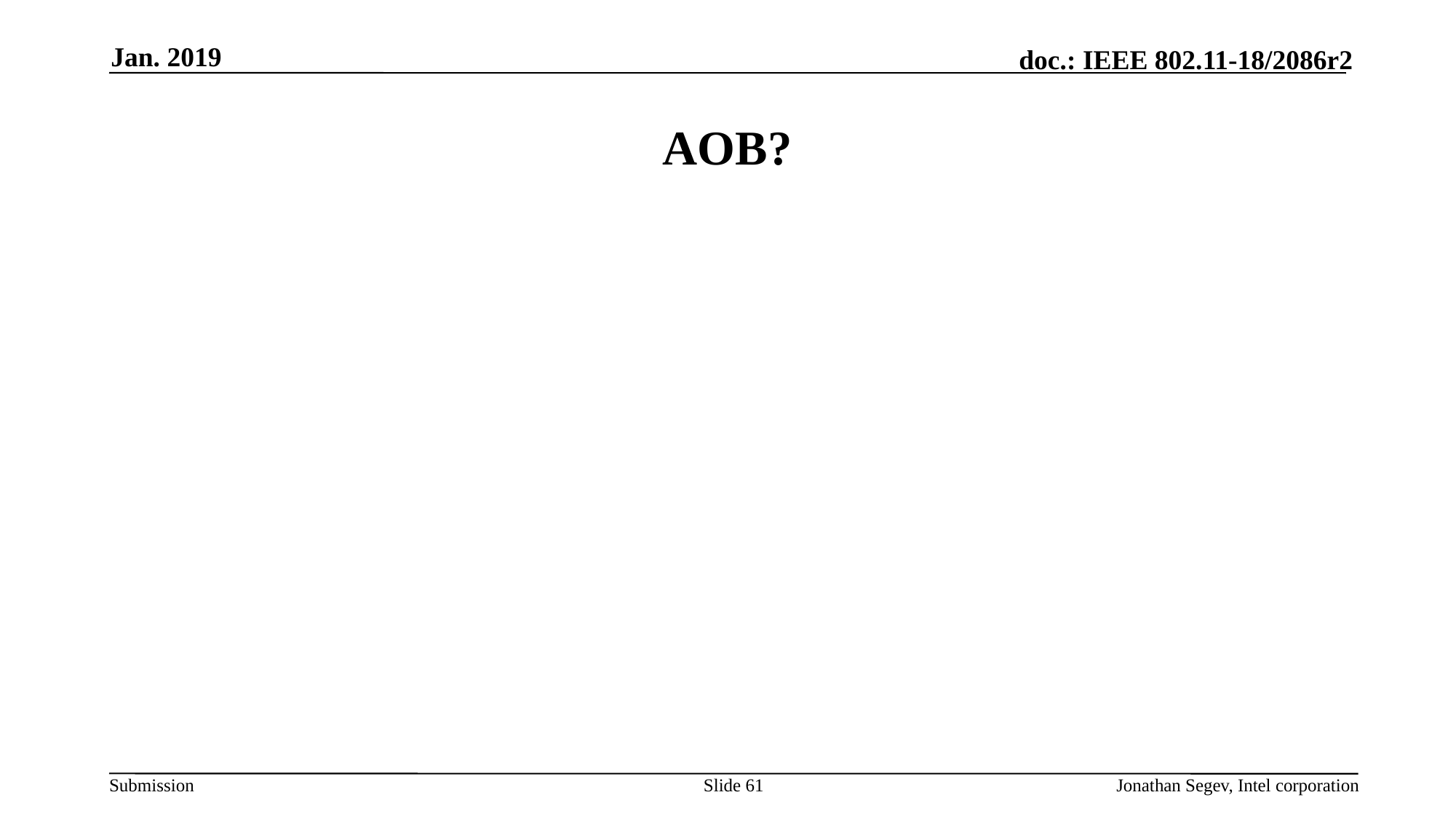

Jan. 2019
# AOB?

Slide 61
Jonathan Segev, Intel corporation